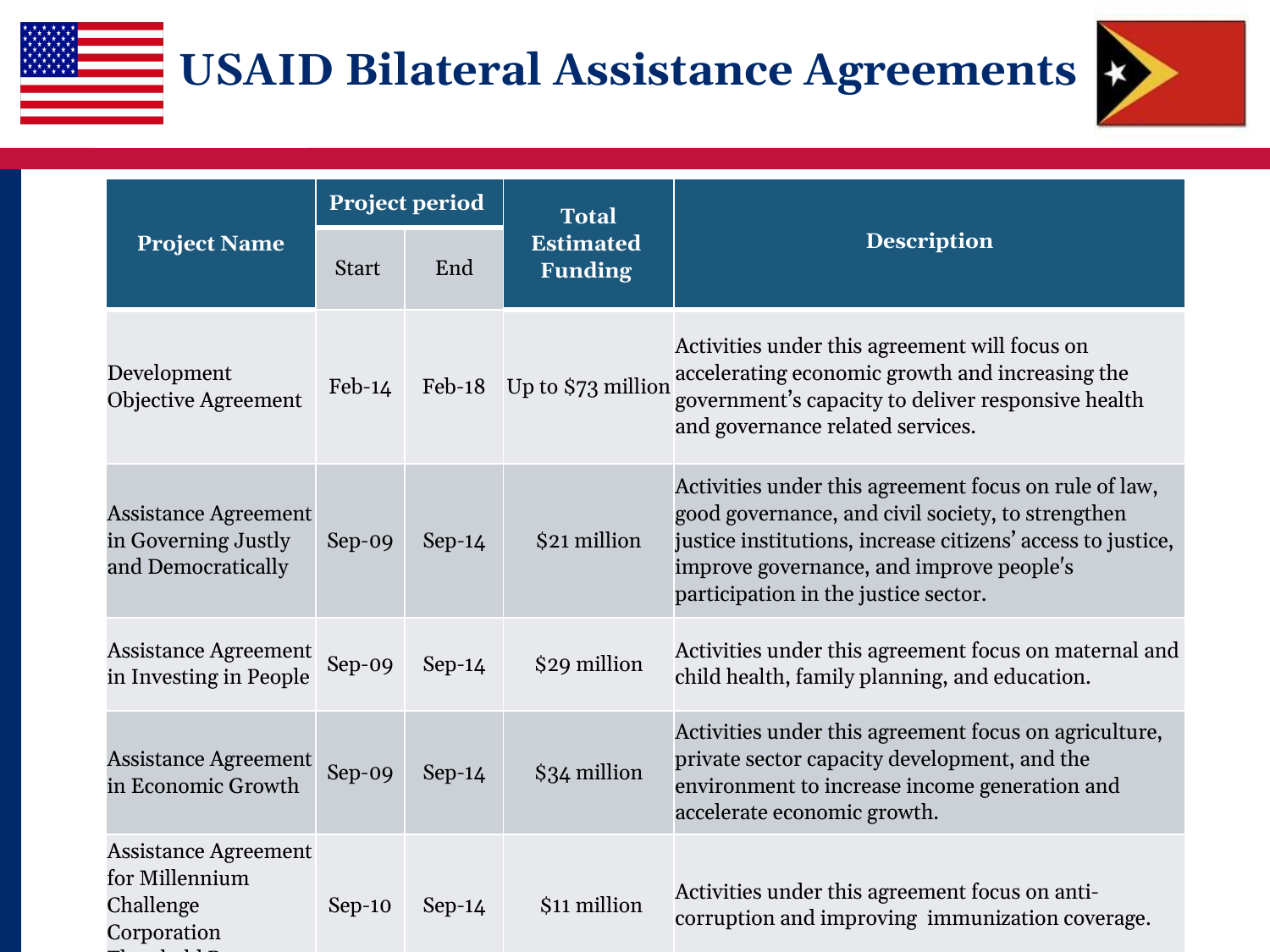

# USAID Bilateral Assistance Agreements
| Project Name | Project period |  | Total Estimated Funding | Description |
| --- | --- | --- | --- | --- |
|  | Start | End |  |  |
| Development Objective Agreement | Feb-14 | Feb-18 | Up to $73 million | Activities under this agreement will focus on accelerating economic growth and increasing the government’s capacity to deliver responsive health and governance related services. |
| Assistance Agreement in Governing Justly and Democratically | Sep-09 | Sep-14 | $21 million | Activities under this agreement focus on rule of law, good governance, and civil society, to strengthen justice institutions, increase citizens’ access to justice, improve governance, and improve people's participation in the justice sector. |
| Assistance Agreement in Investing in People | Sep-09 | Sep-14 | $29 million | Activities under this agreement focus on maternal and child health, family planning, and education. |
| Assistance Agreement in Economic Growth | Sep-09 | Sep-14 | $34 million | Activities under this agreement focus on agriculture, private sector capacity development, and the environment to increase income generation and accelerate economic growth. |
| Assistance Agreement for Millennium Challenge Corporation Threshold Program | Sep-10 | Sep-14 | $11 million | Activities under this agreement focus on anti-corruption and improving immunization coverage. |